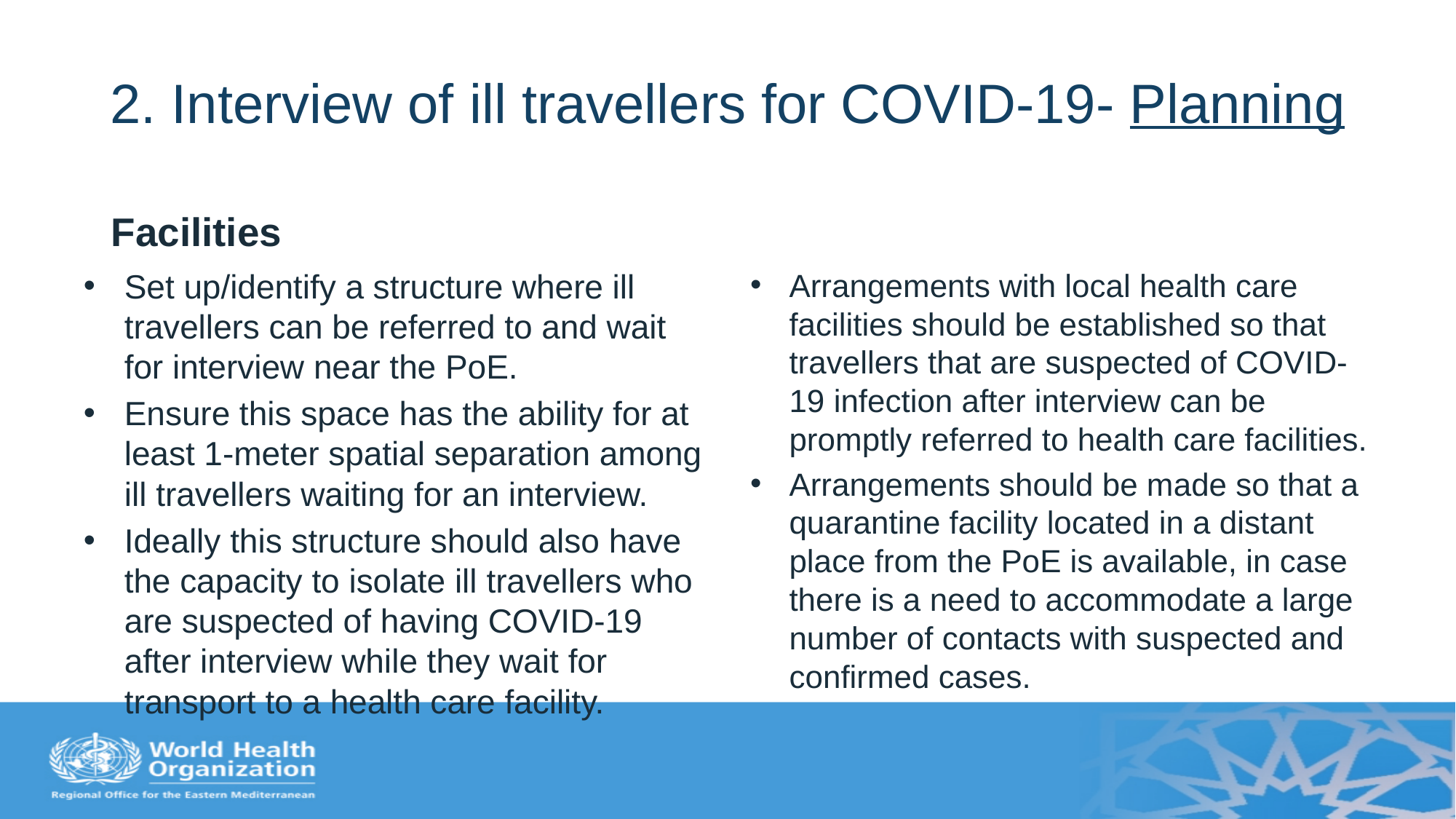

# 2. Interview of ill travellers for COVID-19- Planning
Facilities
Set up/identify a structure where ill travellers can be referred to and wait for interview near the PoE.
Ensure this space has the ability for at least 1-meter spatial separation among ill travellers waiting for an interview.
Ideally this structure should also have the capacity to isolate ill travellers who are suspected of having COVID-19 after interview while they wait for transport to a health care facility.
Arrangements with local health care facilities should be established so that travellers that are suspected of COVID-19 infection after interview can be promptly referred to health care facilities.
Arrangements should be made so that a quarantine facility located in a distant place from the PoE is available, in case there is a need to accommodate a large number of contacts with suspected and confirmed cases.